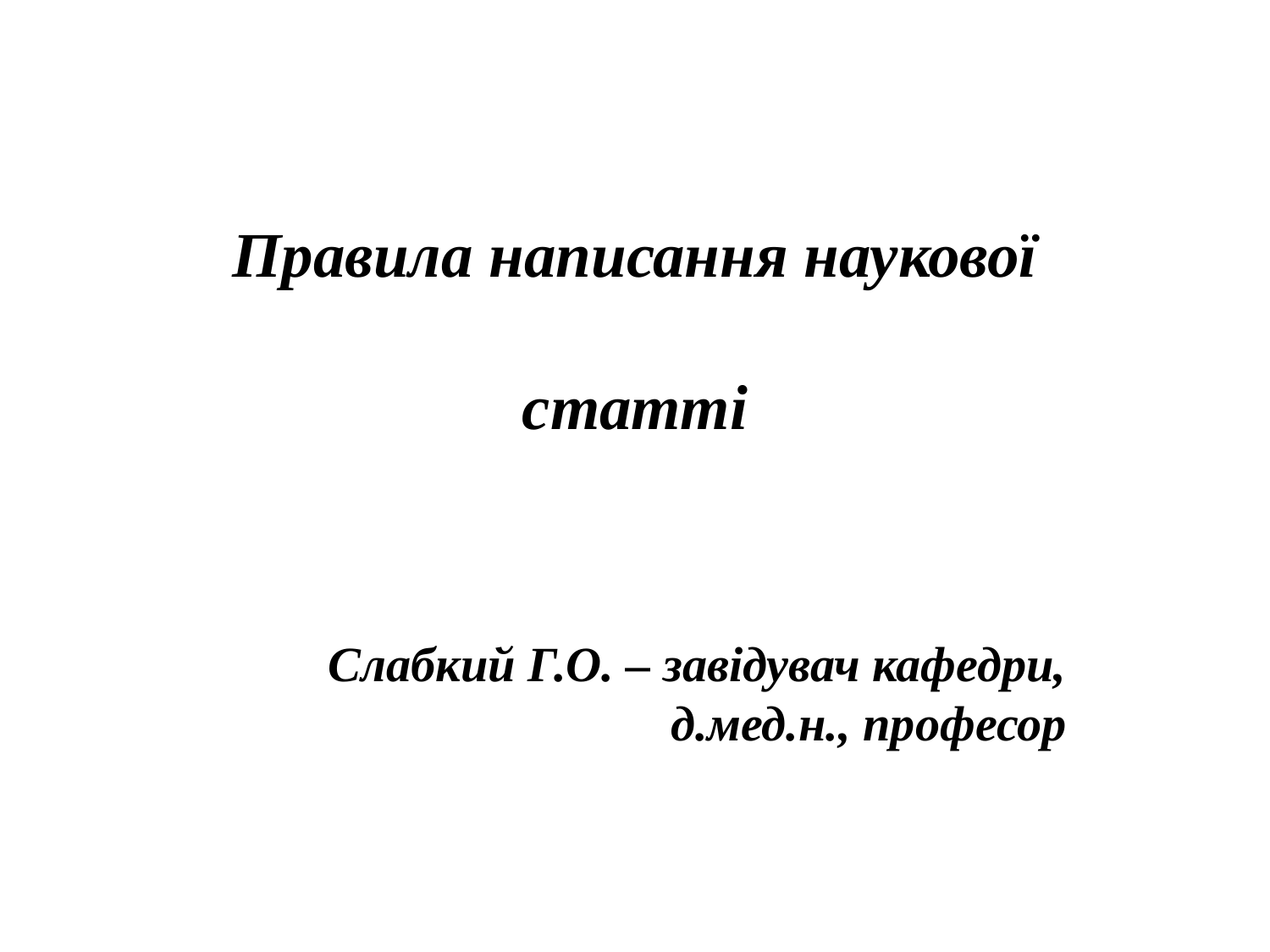

# Правила написання наукової статті
Слабкий Г.О. – завідувач кафедри, д.мед.н., професор